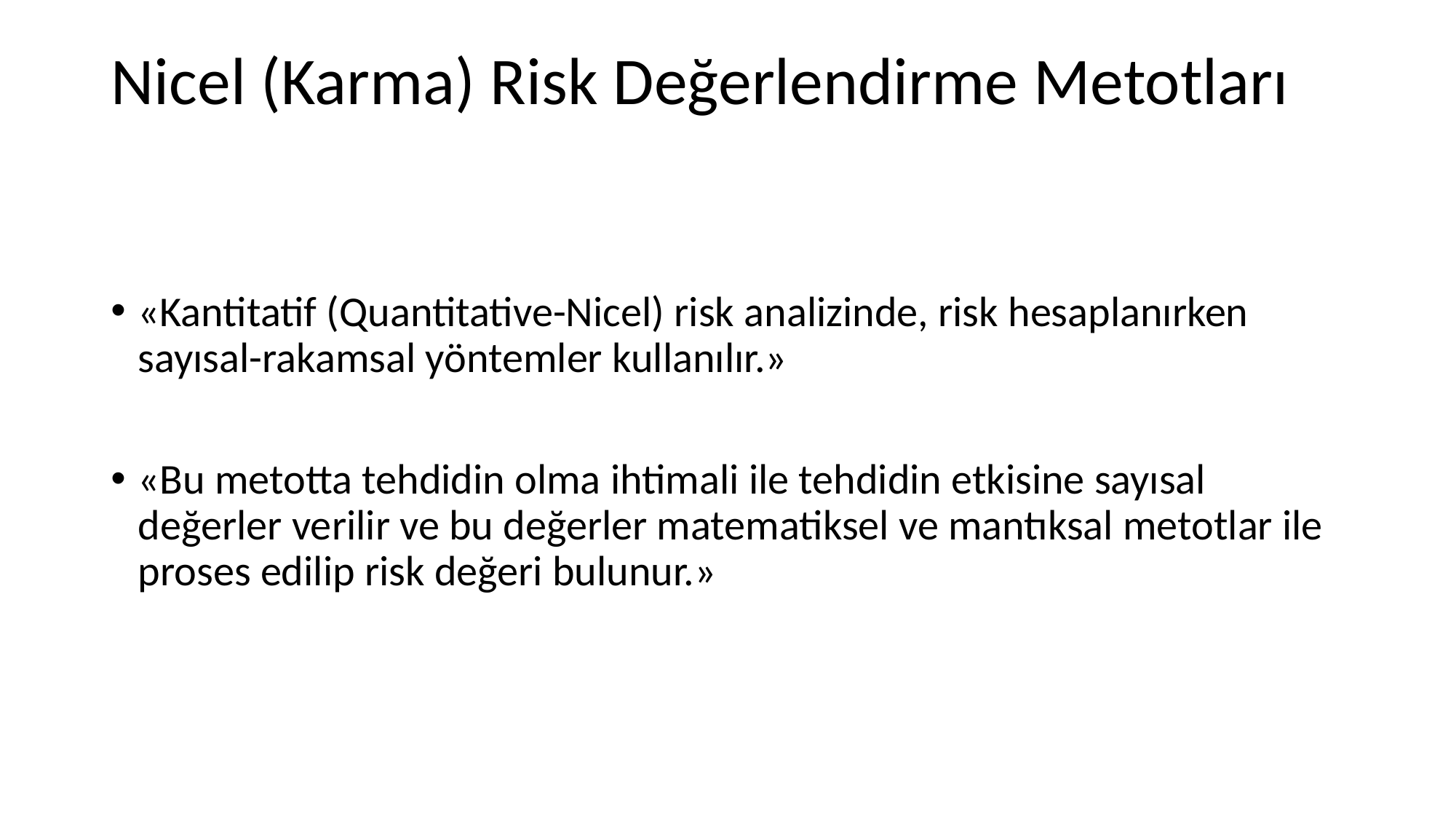

# Nicel (Karma) Risk Değerlendirme Metotları

«Kantitatif (Quantitative-Nicel) risk analizinde, risk hesaplanırken sayısal-rakamsal yöntemler kullanılır.»

«Bu metotta tehdidin olma ihtimali ile tehdidin etkisine sayısal değerler verilir ve bu değerler matematiksel ve mantıksal metotlar ile proses edilip risk değeri bulunur.»